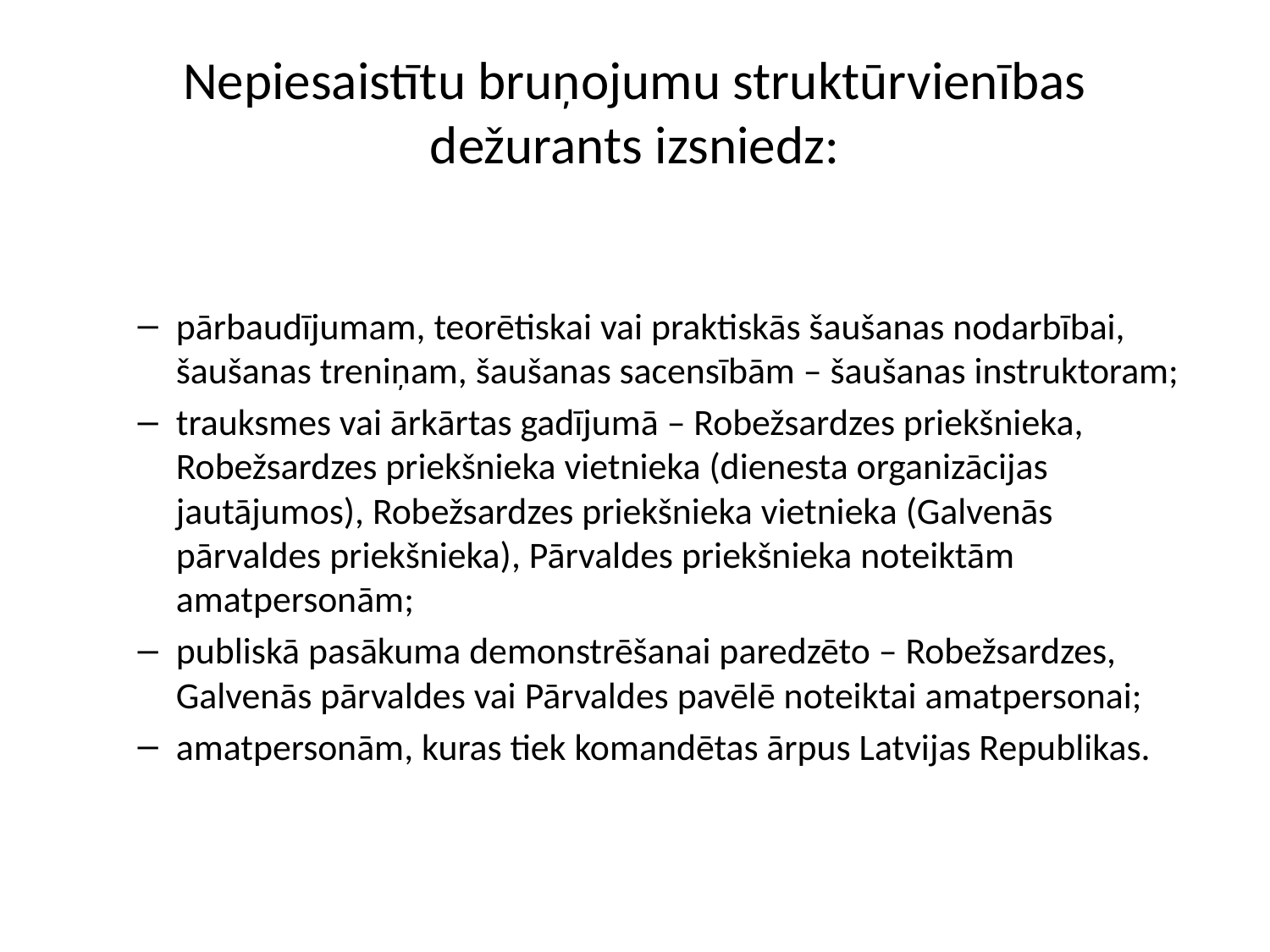

# Nepiesaistītu bruņojumu struktūrvienības dežurants izsniedz:
pārbaudījumam, teorētiskai vai praktiskās šaušanas nodarbībai, šaušanas treniņam, šaušanas sacensībām – šaušanas instruktoram;
trauksmes vai ārkārtas gadījumā – Robežsardzes priekšnieka, Robežsardzes priekšnieka vietnieka (dienesta organizācijas jautājumos), Robežsardzes priekšnieka vietnieka (Galvenās pārvaldes priekšnieka), Pārvaldes priekšnieka noteiktām amatpersonām;
publiskā pasākuma demonstrēšanai paredzēto – Robežsardzes, Galvenās pārvaldes vai Pārvaldes pavēlē noteiktai amatpersonai;
amatpersonām, kuras tiek komandētas ārpus Latvijas Republikas.